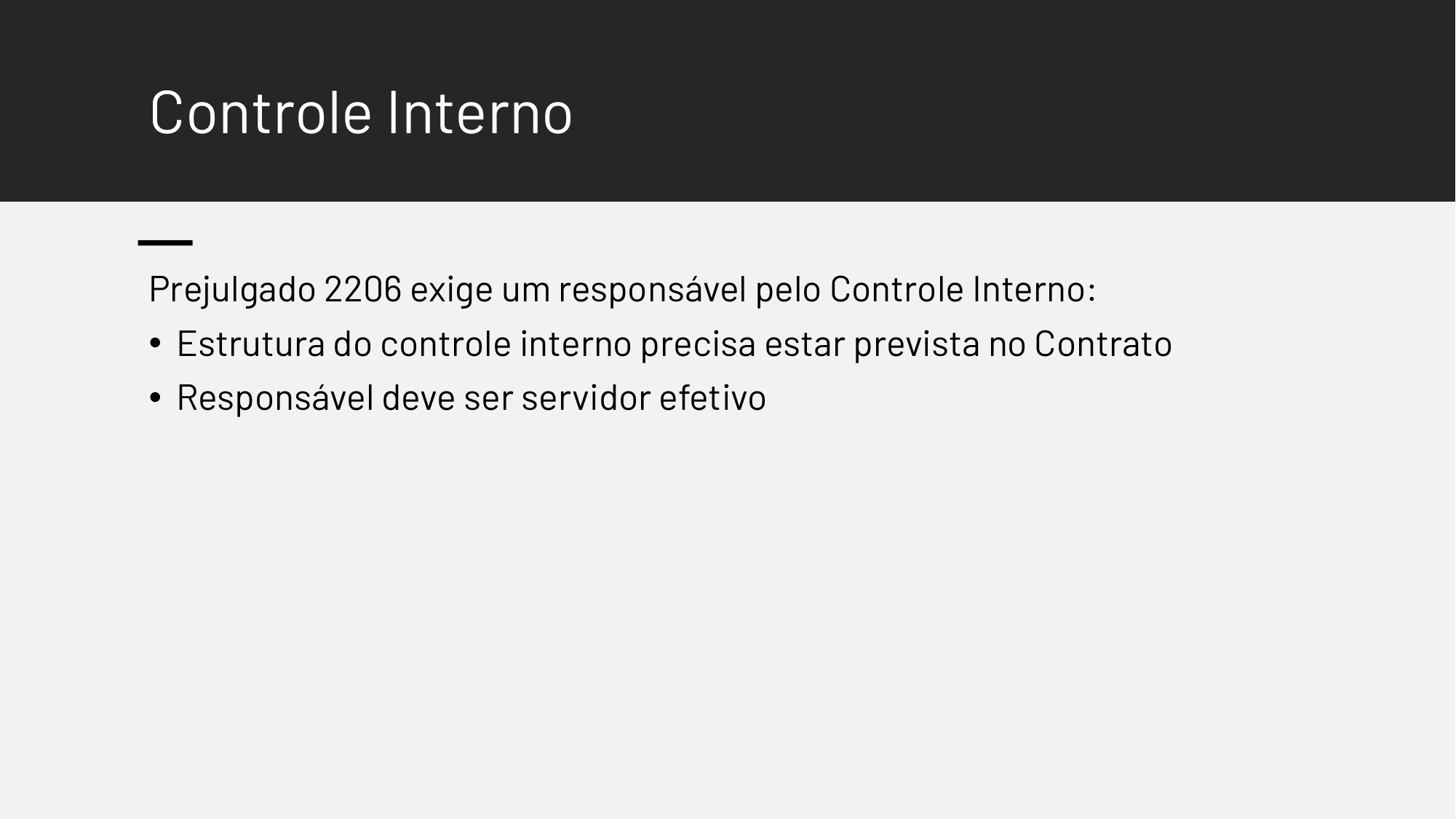

# Controle Interno

Prejulgado 2206 exige um responsável pelo Controle Interno:
Estrutura do controle interno precisa estar prevista no Contrato
Responsável deve ser servidor efetivo